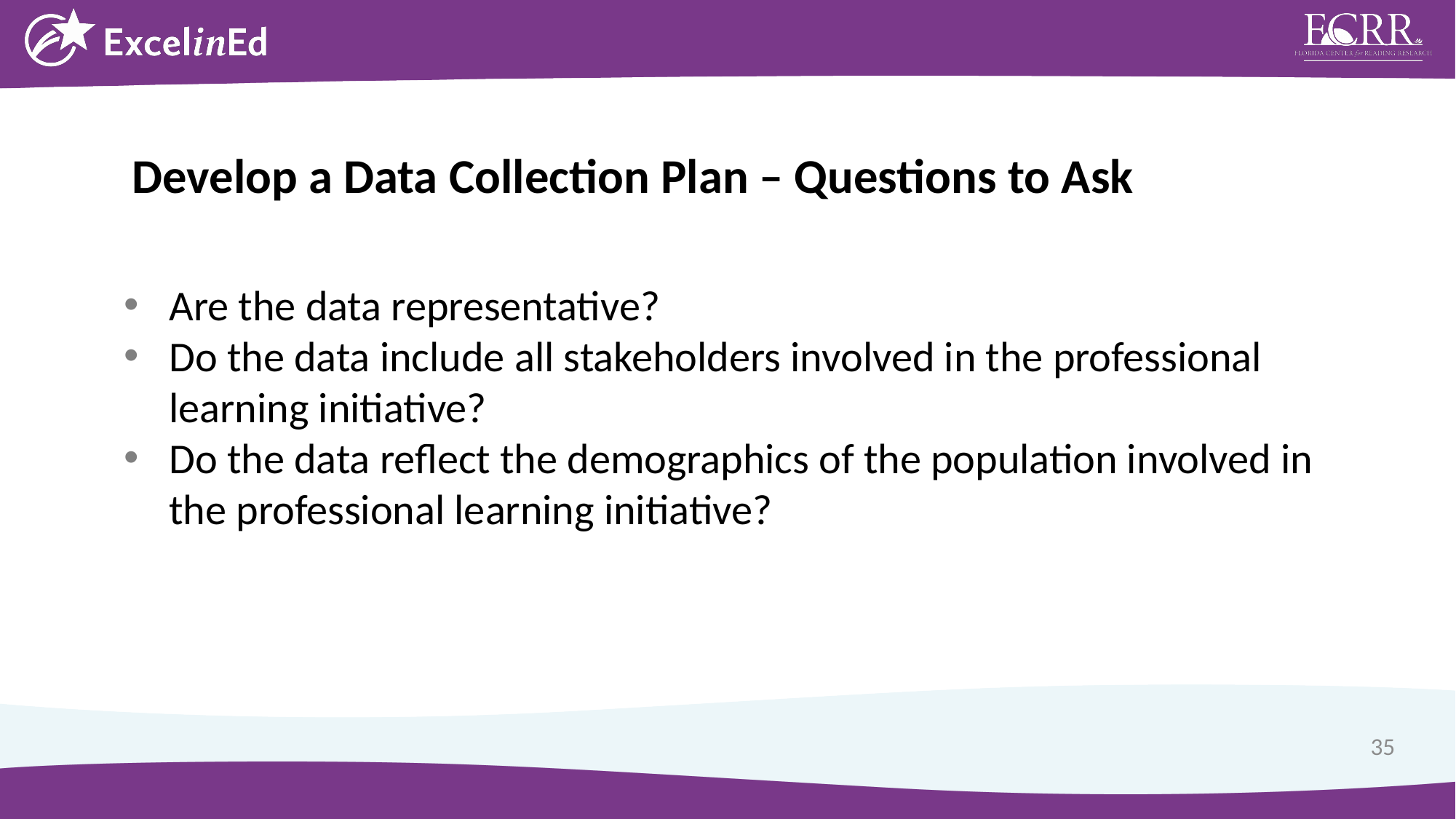

Develop a Data Collection Plan – Questions to Ask
Are the data representative?
Do the data include all stakeholders involved in the professional learning initiative?
Do the data reflect the demographics of the population involved in the professional learning initiative?

35